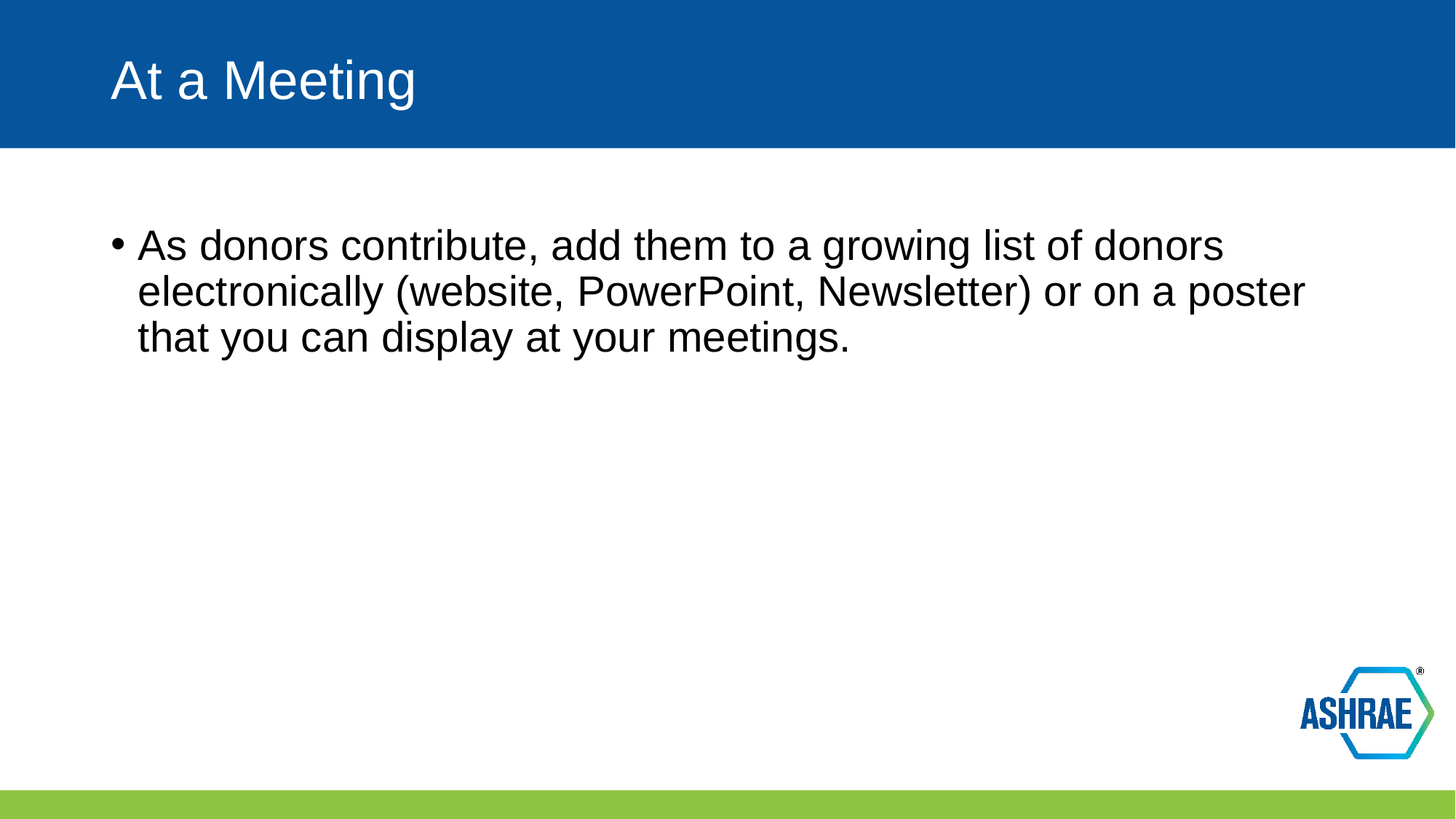

# At a Meeting
As donors contribute, add them to a growing list of donors electronically (website, PowerPoint, Newsletter) or on a poster that you can display at your meetings.